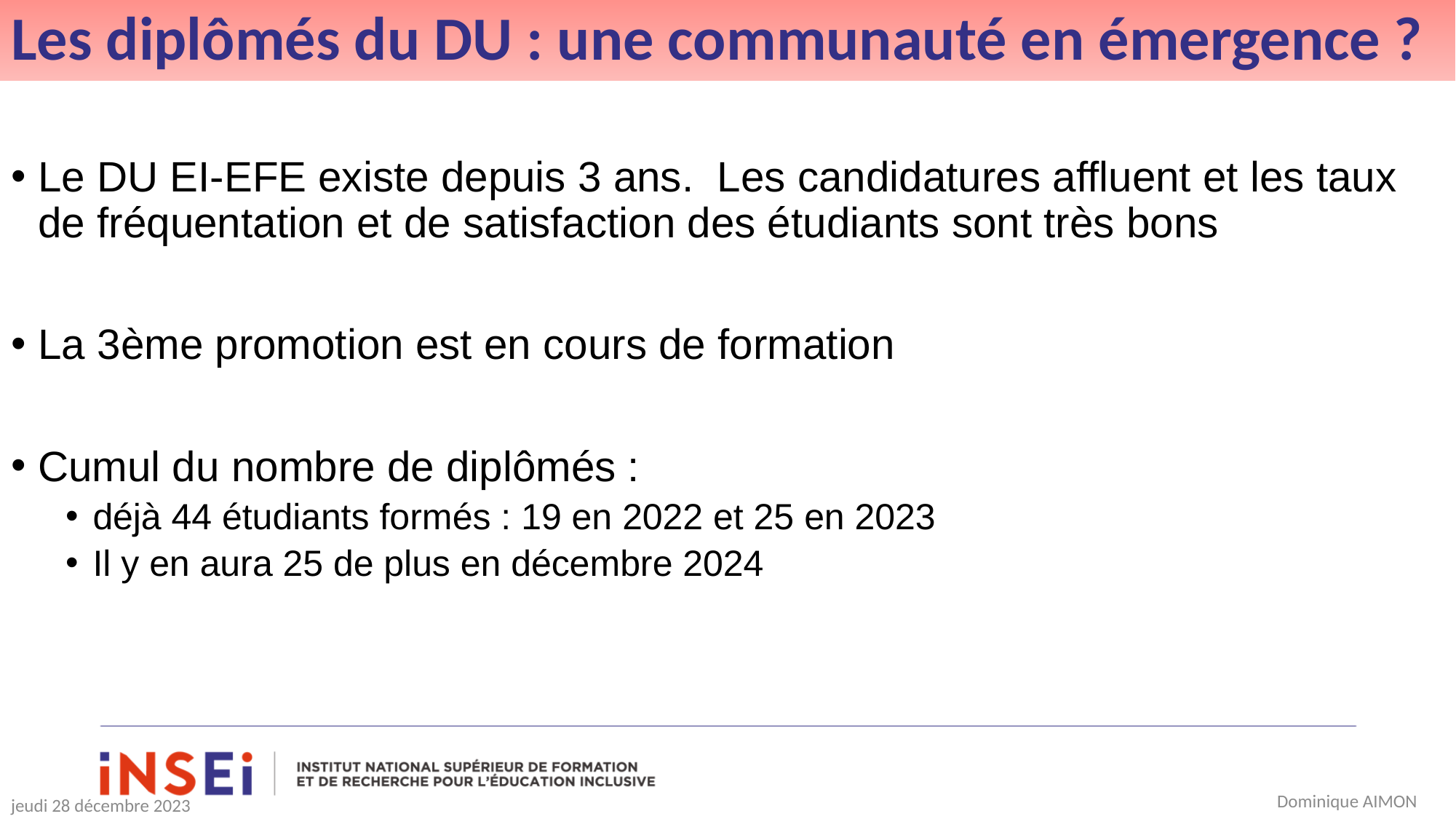

# Les diplômés du DU : une communauté en émergence ?

Le DU EI-EFE existe depuis 3 ans.  Les candidatures affluent et les taux de fréquentation et de satisfaction des étudiants sont très bons

La 3ème promotion est en cours de formation

Cumul du nombre de diplômés :
déjà 44 étudiants formés : 19 en 2022 et 25 en 2023
Il y en aura 25 de plus en décembre 2024

Dominique AIMON
jeudi 28 décembre 2023